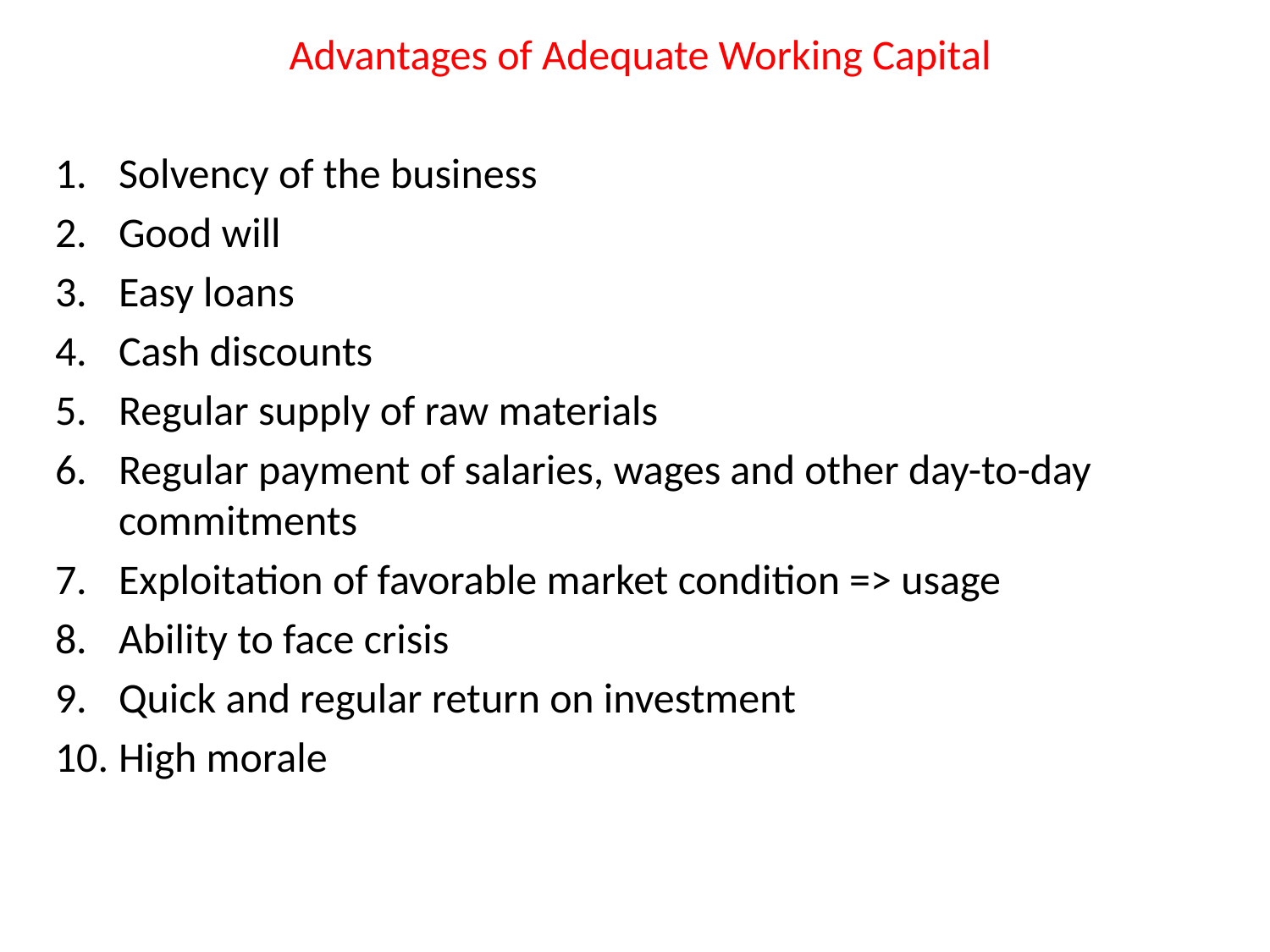

Advantages of Adequate Working Capital

Solvency of the business
Good will
Easy loans
Cash discounts
Regular supply of raw materials
Regular payment of salaries, wages and other day-to-day commitments
Exploitation of favorable market condition => usage
Ability to face crisis
Quick and regular return on investment
High morale